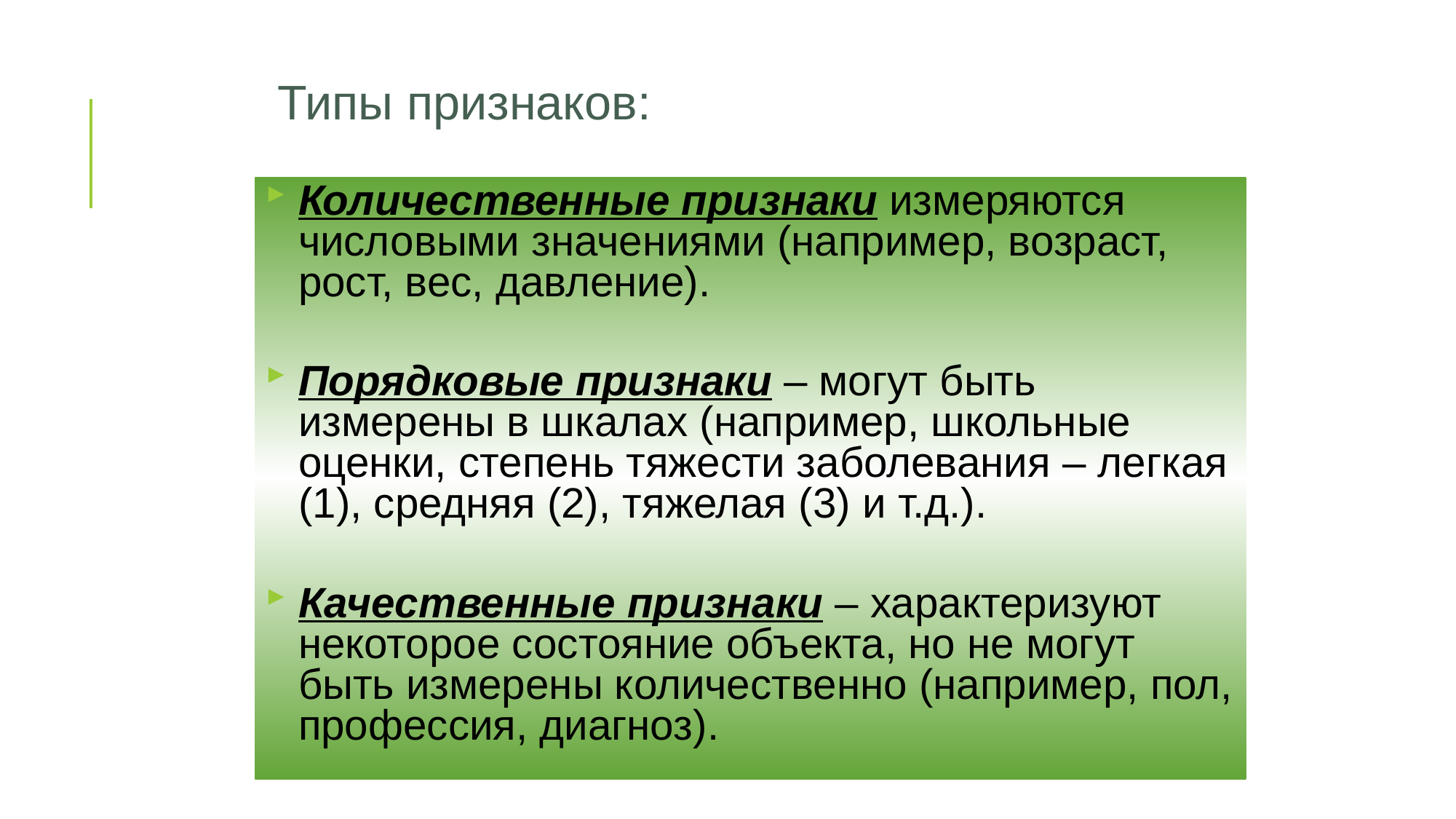

Типы признаков:
Количественные признаки измеряются числовыми значениями (например, возраст, рост, вес, давление).

Порядковые признаки – могут быть измерены в шкалах (например, школьные оценки, степень тяжести заболевания – легкая (1), средняя (2), тяжелая (3) и т.д.).

Качественные признаки – характеризуют некоторое состояние объекта, но не могут быть измерены количественно (например, пол, профессия, диагноз).